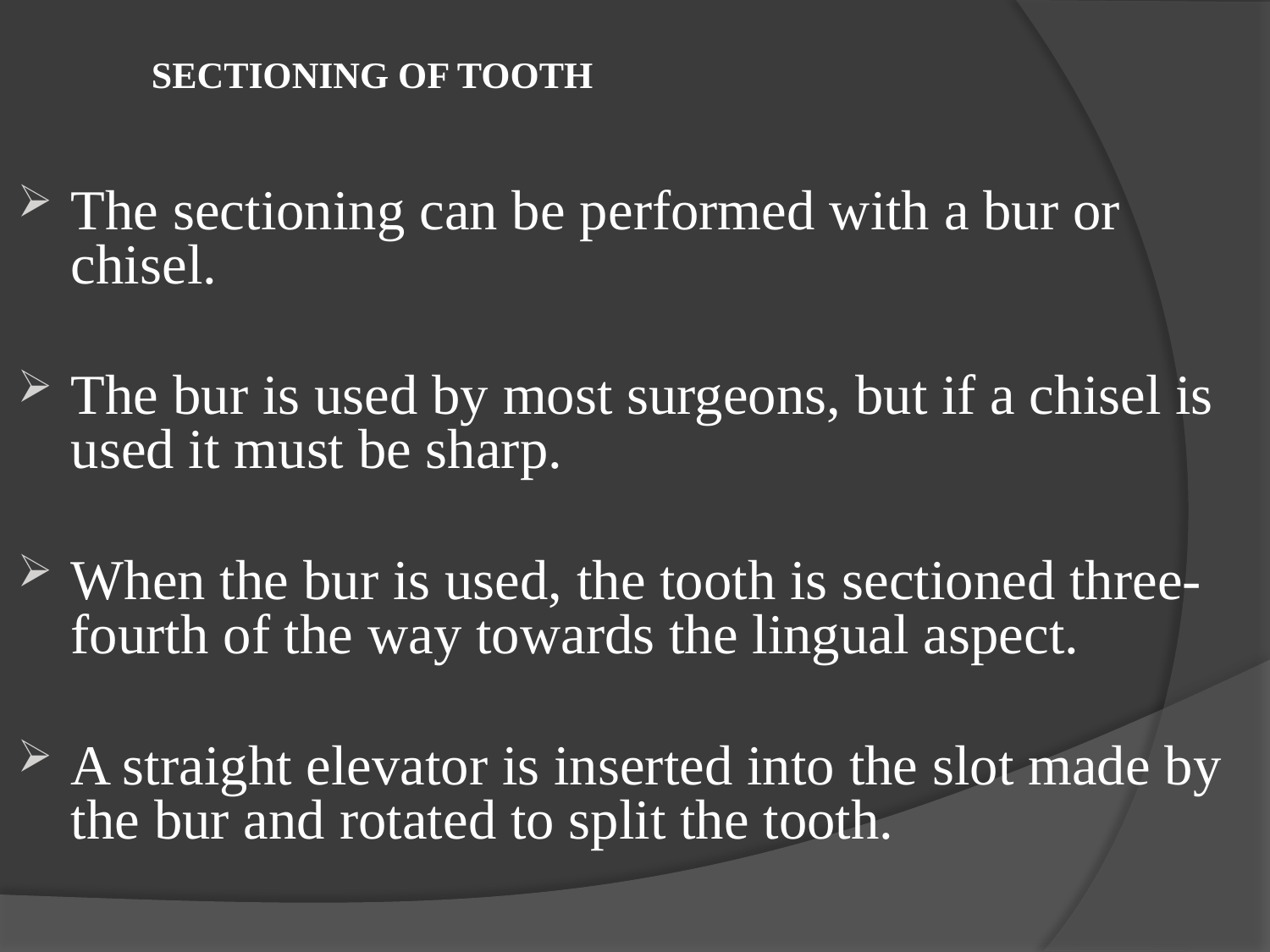

# SECTIONING OF TOOTH
The sectioning can be performed with a bur or chisel.

The bur is used by most surgeons, but if a chisel is used it must be sharp.

When the bur is used, the tooth is sectioned three- fourth of the way towards the lingual aspect.

A straight elevator is inserted into the slot made by the bur and rotated to split the tooth.